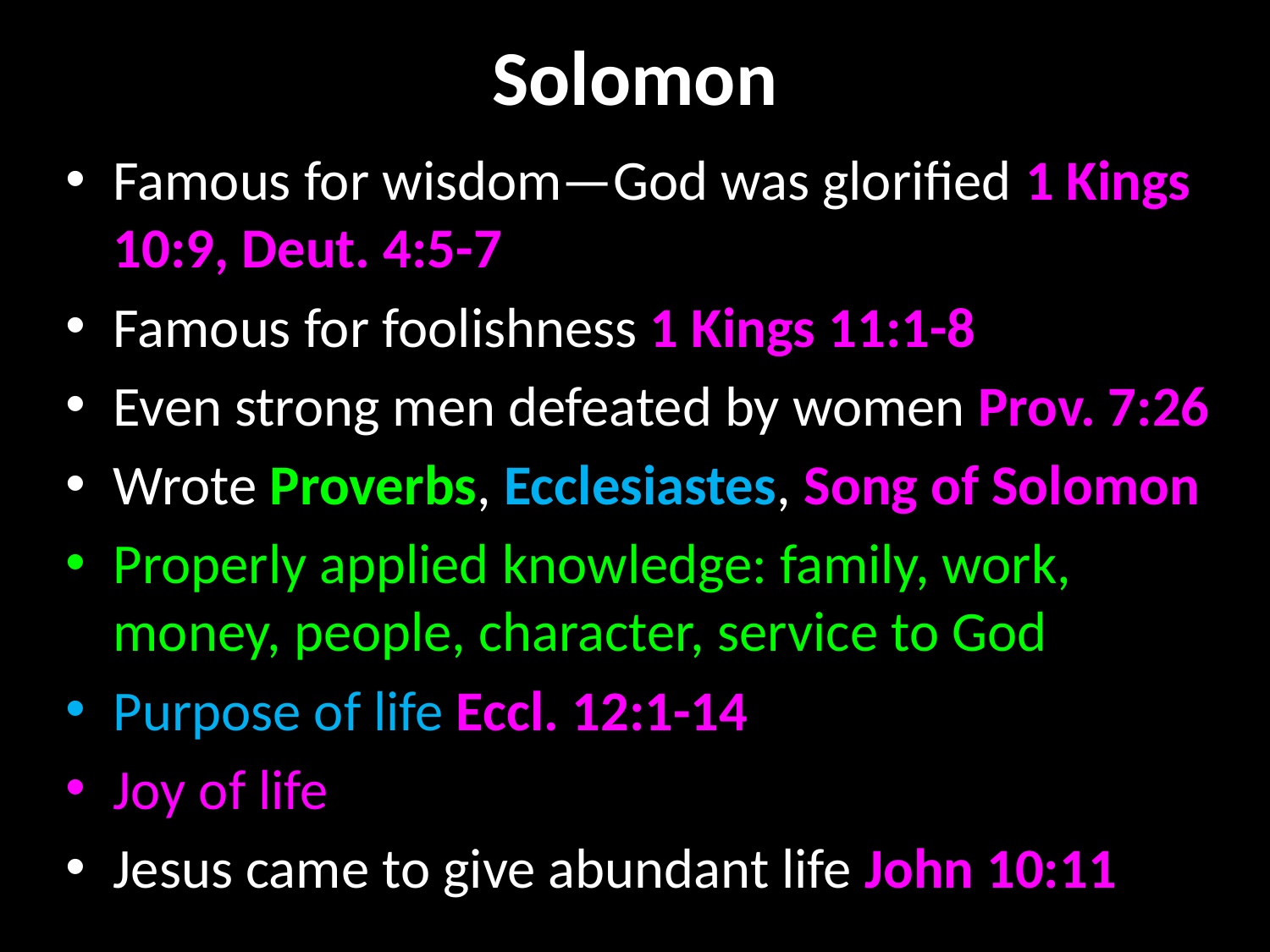

# Solomon
Famous for wisdom—God was glorified 1 Kings 10:9, Deut. 4:5-7
Famous for foolishness 1 Kings 11:1-8
Even strong men defeated by women Prov. 7:26
Wrote Proverbs, Ecclesiastes, Song of Solomon
Properly applied knowledge: family, work, money, people, character, service to God
Purpose of life Eccl. 12:1-14
Joy of life
Jesus came to give abundant life John 10:11